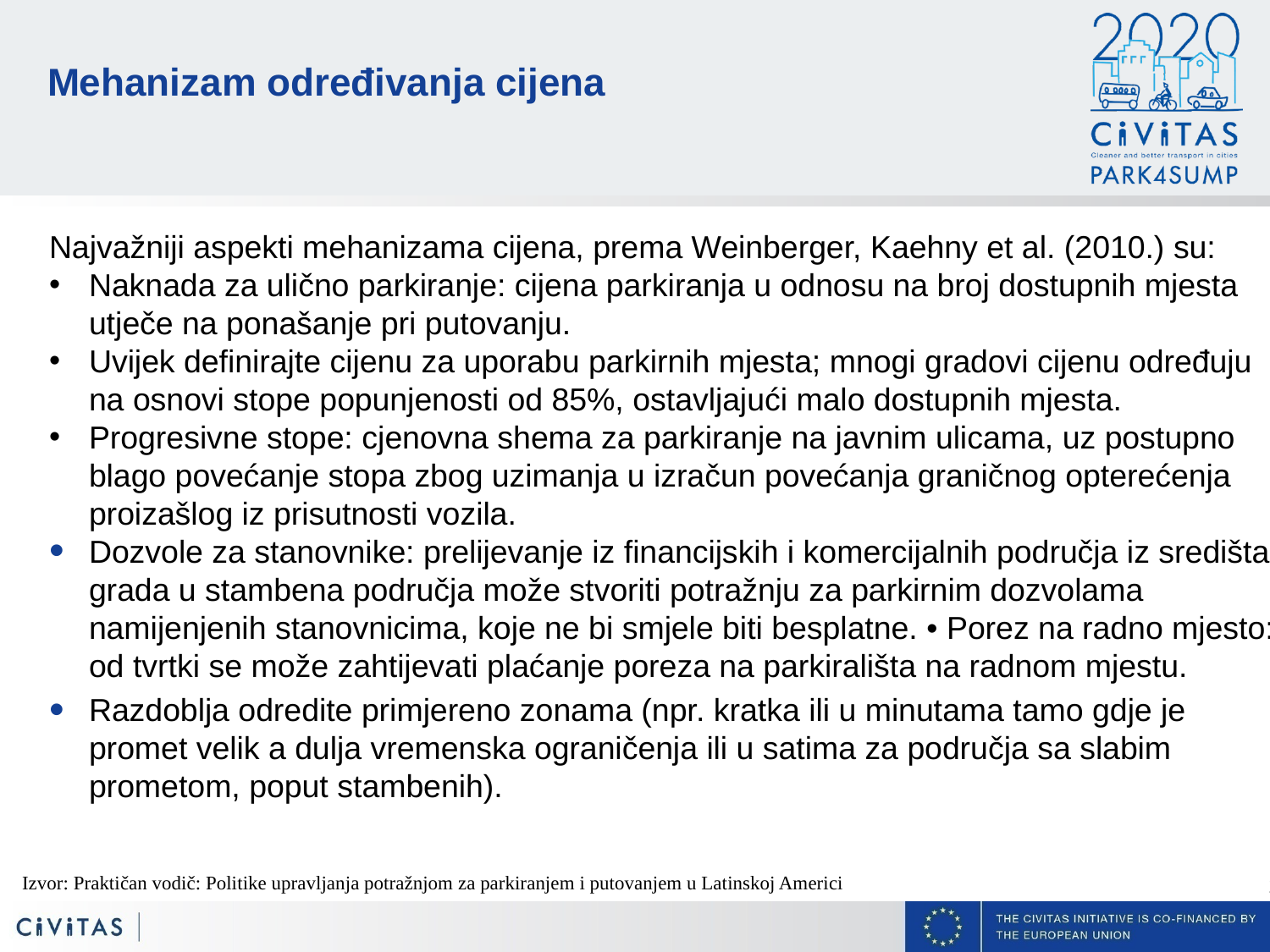

Mehanizam određivanja cijena
Najvažniji aspekti mehanizama cijena, prema Weinberger, Kaehny et al. (2010.) su:
Naknada za ulično parkiranje: cijena parkiranja u odnosu na broj dostupnih mjesta utječe na ponašanje pri putovanju.
Uvijek definirajte cijenu za uporabu parkirnih mjesta; mnogi gradovi cijenu određuju na osnovi stope popunjenosti od 85%, ostavljajući malo dostupnih mjesta.
Progresivne stope: cjenovna shema za parkiranje na javnim ulicama, uz postupno blago povećanje stopa zbog uzimanja u izračun povećanja graničnog opterećenja proizašlog iz prisutnosti vozila.
Dozvole za stanovnike: prelijevanje iz financijskih i komercijalnih područja iz središta grada u stambena područja može stvoriti potražnju za parkirnim dozvolama namijenjenih stanovnicima, koje ne bi smjele biti besplatne. • Porez na radno mjesto: od tvrtki se može zahtijevati plaćanje poreza na parkirališta na radnom mjestu.
Razdoblja odredite primjereno zonama (npr. kratka ili u minutama tamo gdje je promet velik a dulja vremenska ograničenja ili u satima za područja sa slabim prometom, poput stambenih).
Izvor: Praktičan vodič: Politike upravljanja potražnjom za parkiranjem i putovanjem u Latinskoj Americi